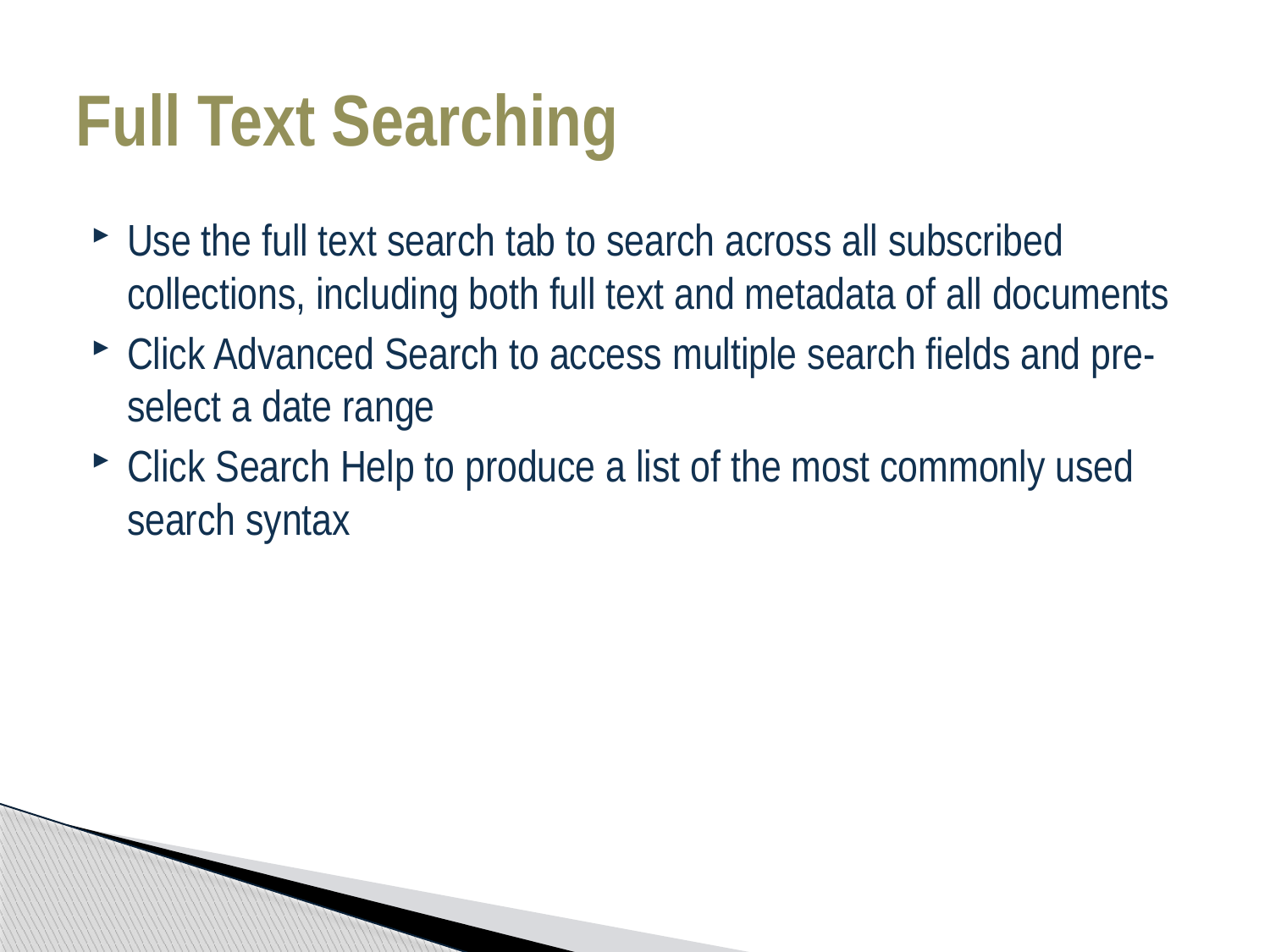

# Full Text Searching
Use the full text search tab to search across all subscribed collections, including both full text and metadata of all documents
Click Advanced Search to access multiple search fields and pre-select a date range
Click Search Help to produce a list of the most commonly used search syntax